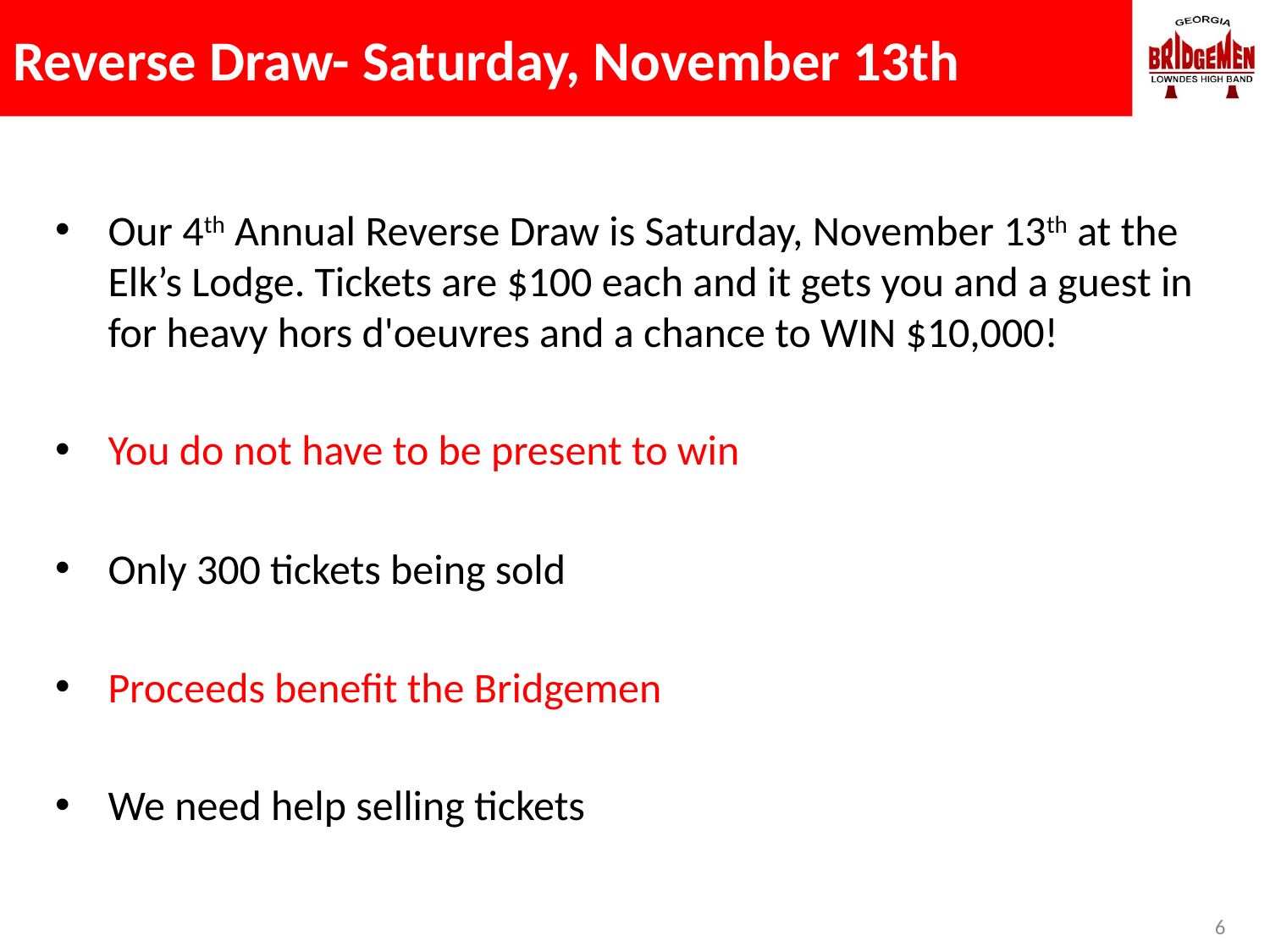

# Reverse Draw- Saturday, November 13th

Our 4th Annual Reverse Draw is Saturday, November 13th at the Elk’s Lodge. Tickets are $100 each and it gets you and a guest in for heavy hors d'oeuvres and a chance to WIN $10,000!

You do not have to be present to win

Only 300 tickets being sold

Proceeds benefit the Bridgemen

We need help selling tickets
6